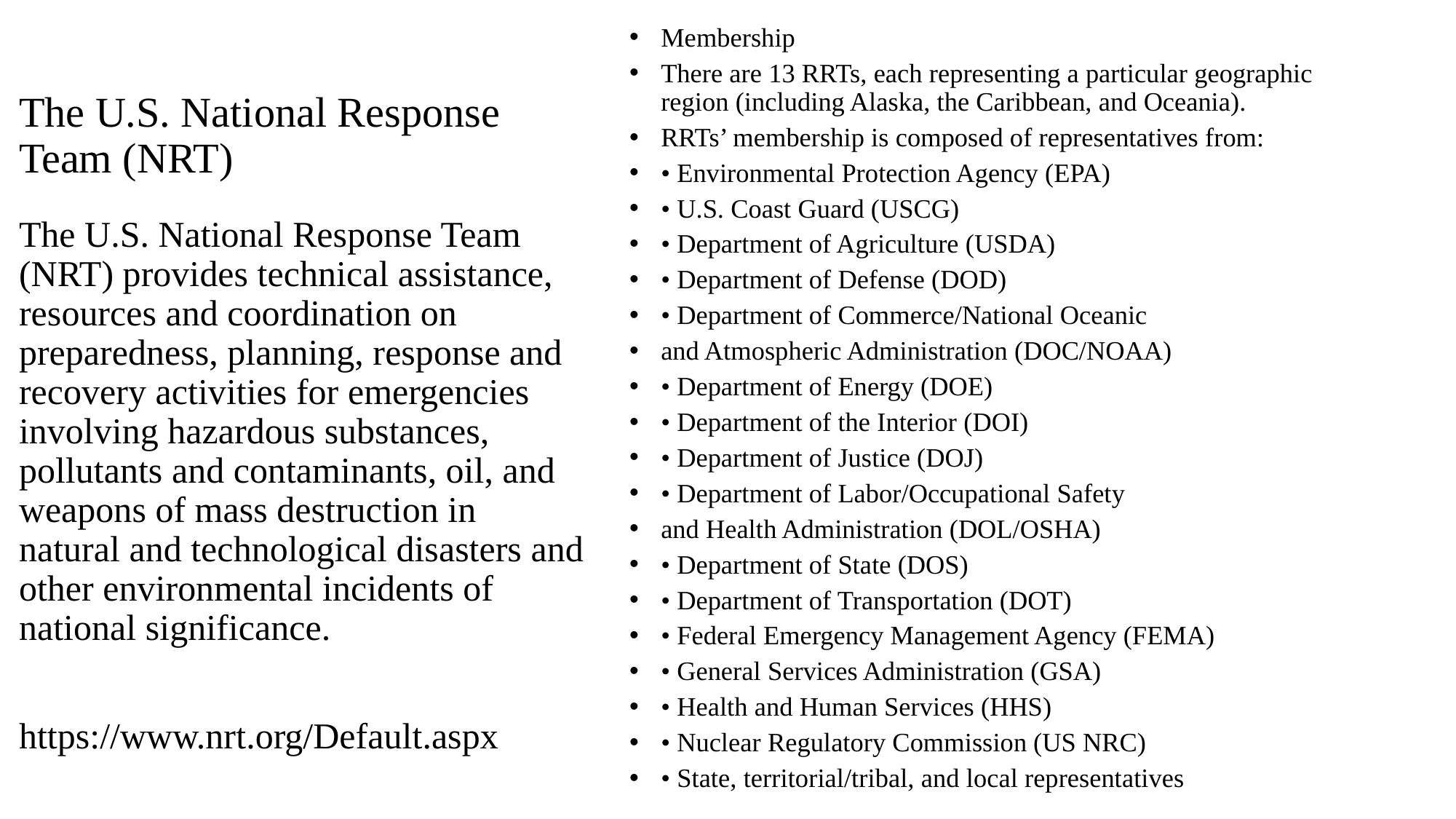

# The U.S. National Response Team (NRT)
Membership
There are 13 RRTs, each representing a particular geographic region (including Alaska, the Caribbean, and Oceania).
RRTs’ membership is composed of representatives from:
• Environmental Protection Agency (EPA)
• U.S. Coast Guard (USCG)
• Department of Agriculture (USDA)
• Department of Defense (DOD)
• Department of Commerce/National Oceanic
and Atmospheric Administration (DOC/NOAA)
• Department of Energy (DOE)
• Department of the Interior (DOI)
• Department of Justice (DOJ)
• Department of Labor/Occupational Safety
and Health Administration (DOL/OSHA)
• Department of State (DOS)
• Department of Transportation (DOT)
• Federal Emergency Management Agency (FEMA)
• General Services Administration (GSA)
• Health and Human Services (HHS)
• Nuclear Regulatory Commission (US NRC)
• State, territorial/tribal, and local representatives

The U.S. National Response Team (NRT) provides technical assistance, resources and coordination on preparedness, planning, response and recovery activities for emergencies involving hazardous substances, pollutants and contaminants, oil, and weapons of mass destruction in natural and technological disasters and other environmental incidents of national significance.

https://www.nrt.org/Default.aspx